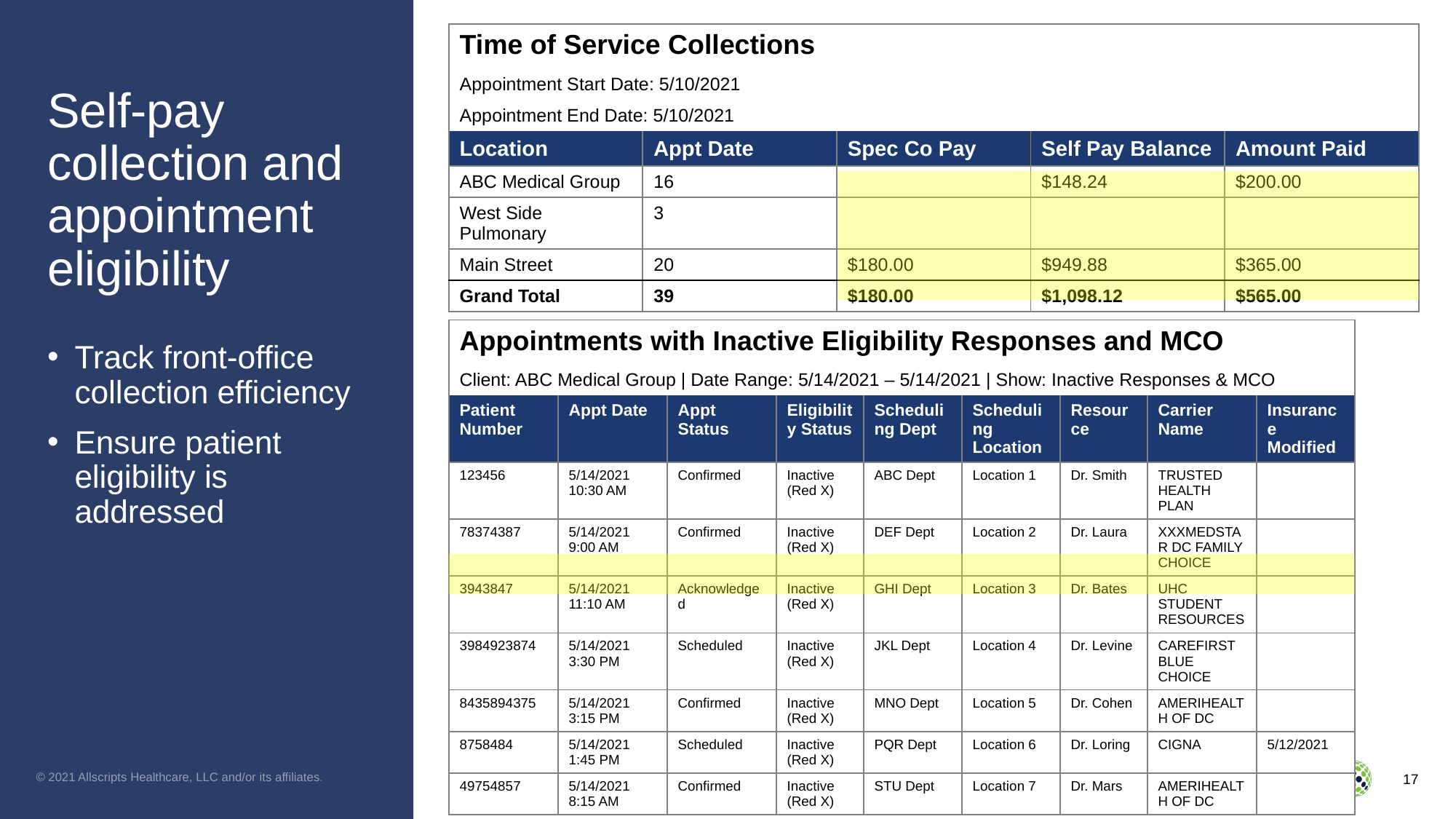

| Time of Service Collections |  |  |  |  |
| --- | --- | --- | --- | --- |
| Appointment Start Date: 5/10/2021 |  |  |  |  |
| Appointment End Date: 5/10/2021 |  |  |  |  |
| Location | Appt Date | Spec Co Pay | Self Pay Balance | Amount Paid |
| ABC Medical Group | 16 |  | $148.24 | $200.00 |
| West Side Pulmonary | 3 |  |  |  |
| Main Street | 20 | $180.00 | $949.88 | $365.00 |
| Grand Total | 39 | $180.00 | $1,098.12 | $565.00 |
# Self-pay collection and appointment eligibility

| Appointments with Inactive Eligibility Responses and MCO |  |  |  |  |  |  |  |  |
| --- | --- | --- | --- | --- | --- | --- | --- | --- |
| Client: ABC Medical Group | Date Range: 5/14/2021 – 5/14/2021 | Show: Inactive Responses & MCO |  |  |  |  |  |  |  |  |
| Patient Number | Appt Date | Appt Status | Eligibility Status | Scheduling Dept | Scheduling Location | Resource | Carrier Name | Insurance Modified |
| 123456 | 5/14/2021 10:30 AM | Confirmed | Inactive (Red X) | ABC Dept | Location 1 | Dr. Smith | TRUSTED HEALTH PLAN |  |
| 78374387 | 5/14/2021 9:00 AM | Confirmed | Inactive (Red X) | DEF Dept | Location 2 | Dr. Laura | XXXMEDSTAR DC FAMILY CHOICE |  |
| 3943847 | 5/14/2021 11:10 AM | Acknowledged | Inactive (Red X) | GHI Dept | Location 3 | Dr. Bates | UHC STUDENT RESOURCES |  |
| 3984923874 | 5/14/2021 3:30 PM | Scheduled | Inactive (Red X) | JKL Dept | Location 4 | Dr. Levine | CAREFIRST BLUE CHOICE |  |
| 8435894375 | 5/14/2021 3:15 PM | Confirmed | Inactive (Red X) | MNO Dept | Location 5 | Dr. Cohen | AMERIHEALTH OF DC |  |
| 8758484 | 5/14/2021 1:45 PM | Scheduled | Inactive (Red X) | PQR Dept | Location 6 | Dr. Loring | CIGNA | 5/12/2021 |
| 49754857 | 5/14/2021 8:15 AM | Confirmed | Inactive (Red X) | STU Dept | Location 7 | Dr. Mars | AMERIHEALTH OF DC |  |
Track front-office collection efficiency
Ensure patient eligibility is addressed